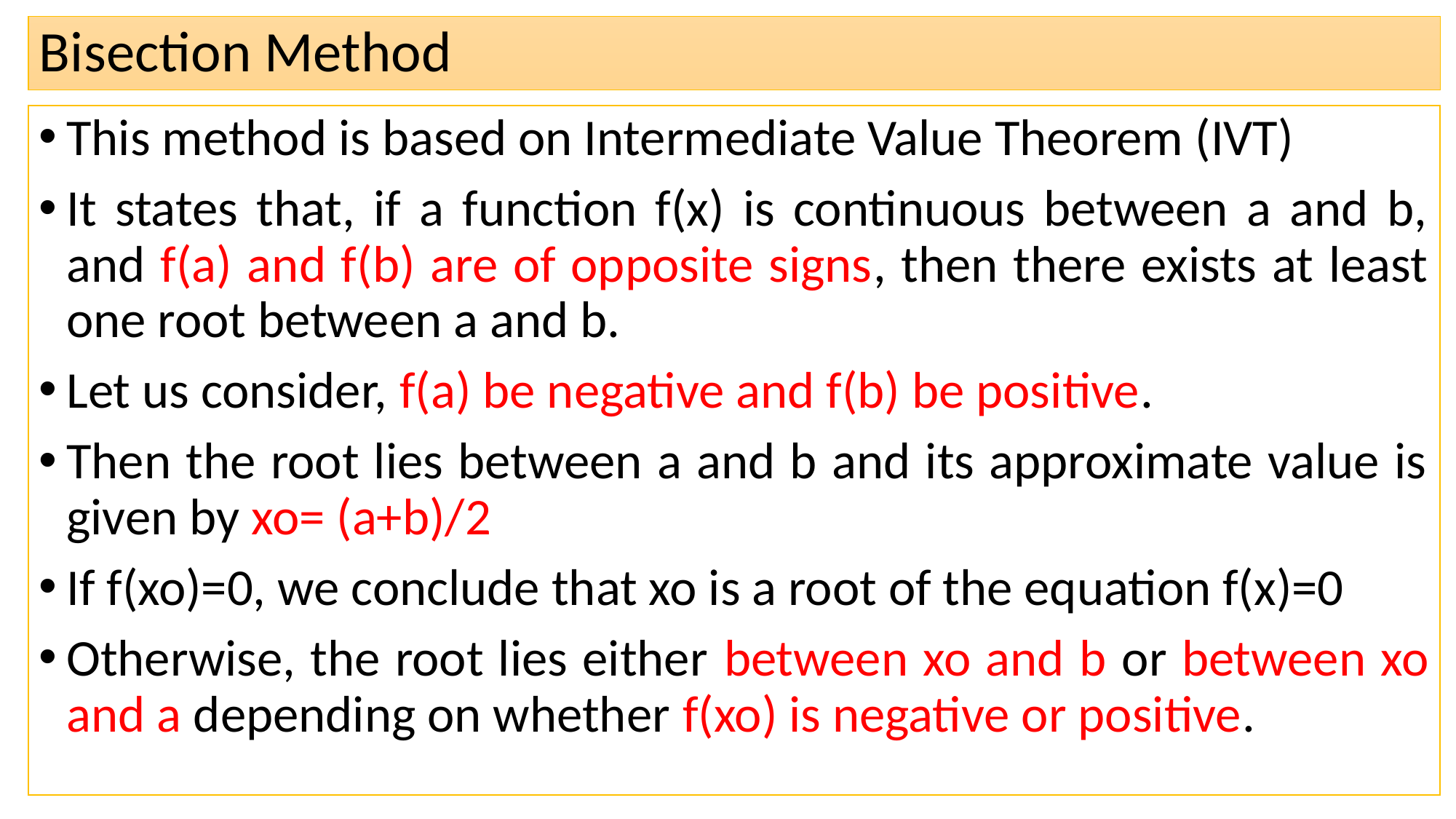

# Bisection Method
This method is based on Intermediate Value Theorem (IVT)
It states that, if a function f(x) is continuous between a and b, and f(a) and f(b) are of opposite signs, then there exists at least one root between a and b.
Let us consider, f(a) be negative and f(b) be positive.
Then the root lies between a and b and its approximate value is given by xo= (a+b)/2
If f(xo)=0, we conclude that xo is a root of the equation f(x)=0
Otherwise, the root lies either between xo and b or between xo and a depending on whether f(xo) is negative or positive.